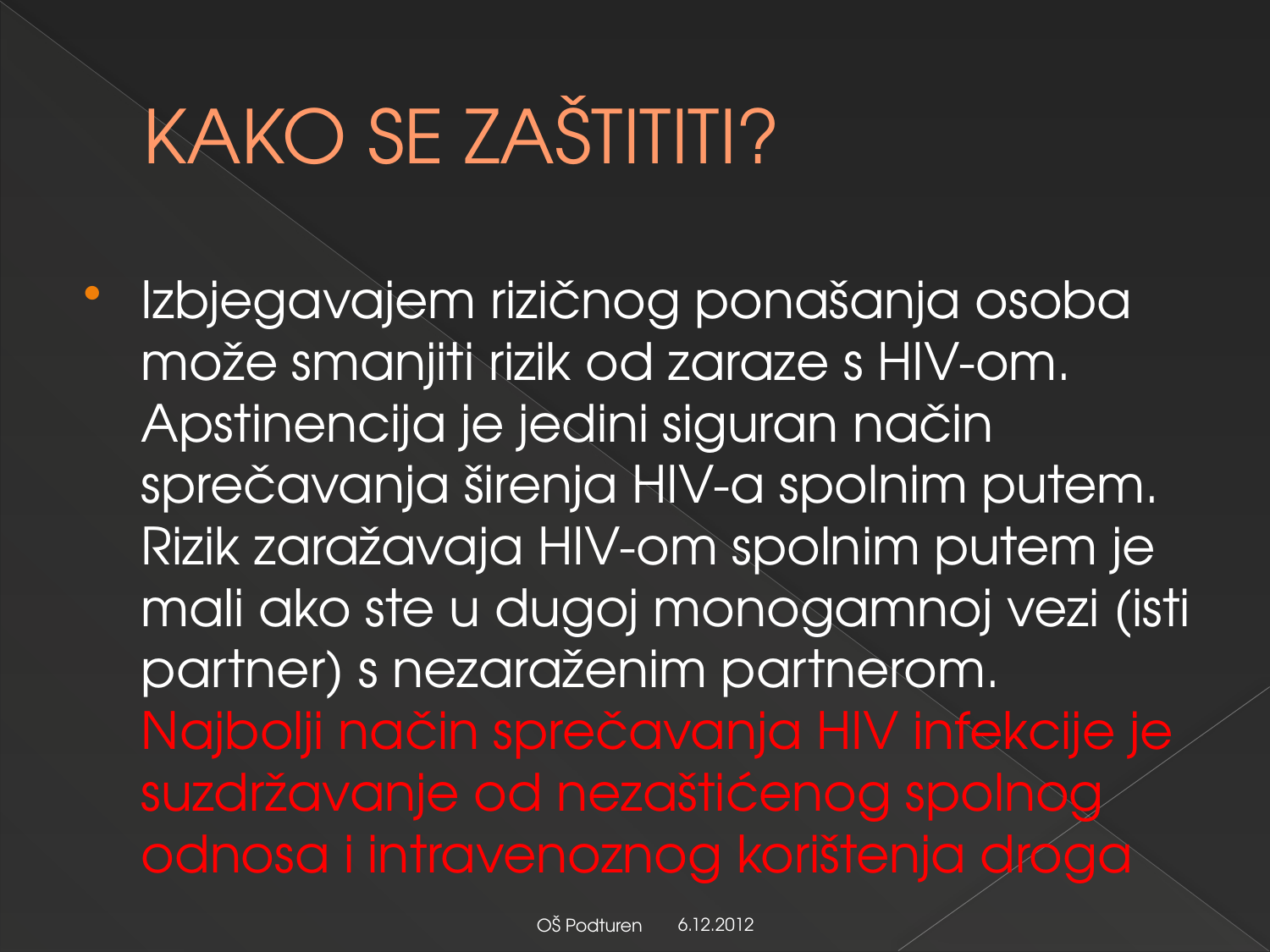

# KAKO SE ZAŠTITITI?
Izbjegavajem rizičnog ponašanja osoba može smanjiti rizik od zaraze s HIV-om. Apstinencija je jedini siguran način sprečavanja širenja HIV-a spolnim putem. Rizik zaražavaja HIV-om spolnim putem je mali ako ste u dugoj monogamnoj vezi (isti partner) s nezaraženim partnerom. Najbolji način sprečavanja HIV infekcije je suzdržavanje od nezaštićenog spolnog odnosa i intravenoznog korištenja droga
6.12.2012
OŠ Podturen